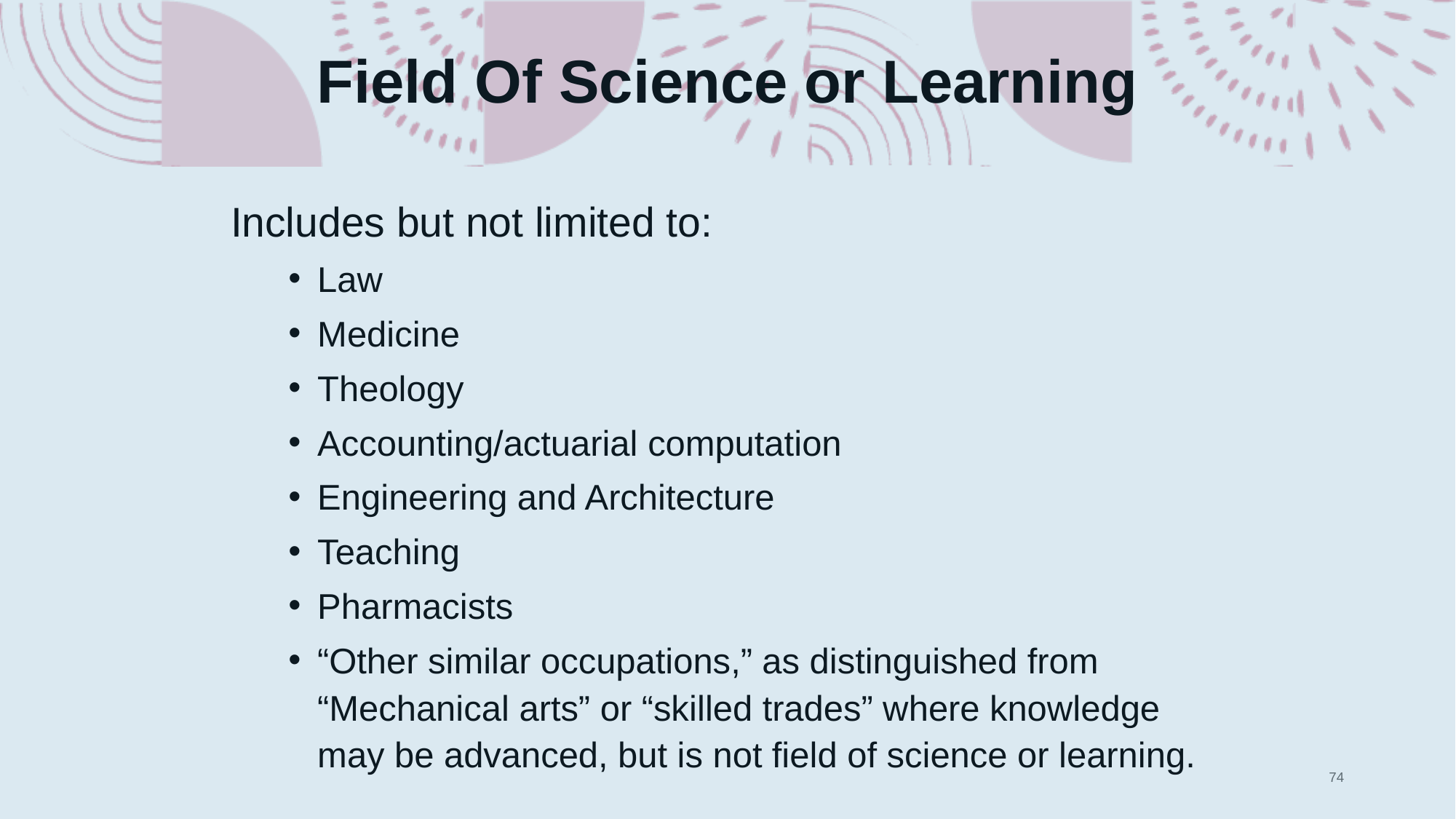

# Field Of Science or Learning
Includes but not limited to:
Law
Medicine
Theology
Accounting/actuarial computation
Engineering and Architecture
Teaching
Pharmacists
“Other similar occupations,” as distinguished from “Mechanical arts” or “skilled trades” where knowledge may be advanced, but is not field of science or learning.
74